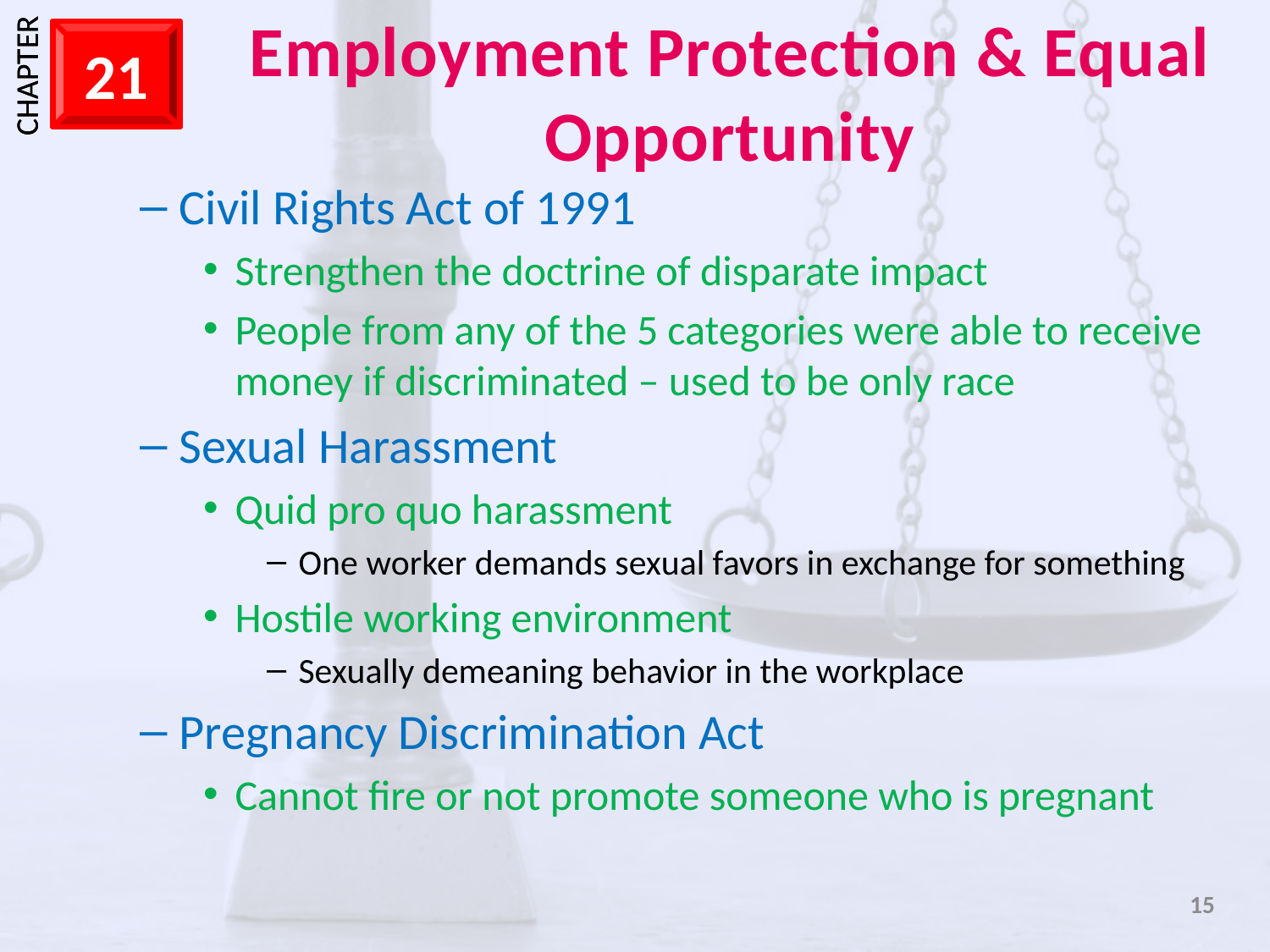

Civil Rights Act of 1991
Strengthen the doctrine of disparate impact
People from any of the 5 categories were able to receive money if discriminated – used to be only race
Sexual Harassment
Quid pro quo harassment
One worker demands sexual favors in exchange for something
Hostile working environment
Sexually demeaning behavior in the workplace
Pregnancy Discrimination Act
Cannot fire or not promote someone who is pregnant
15